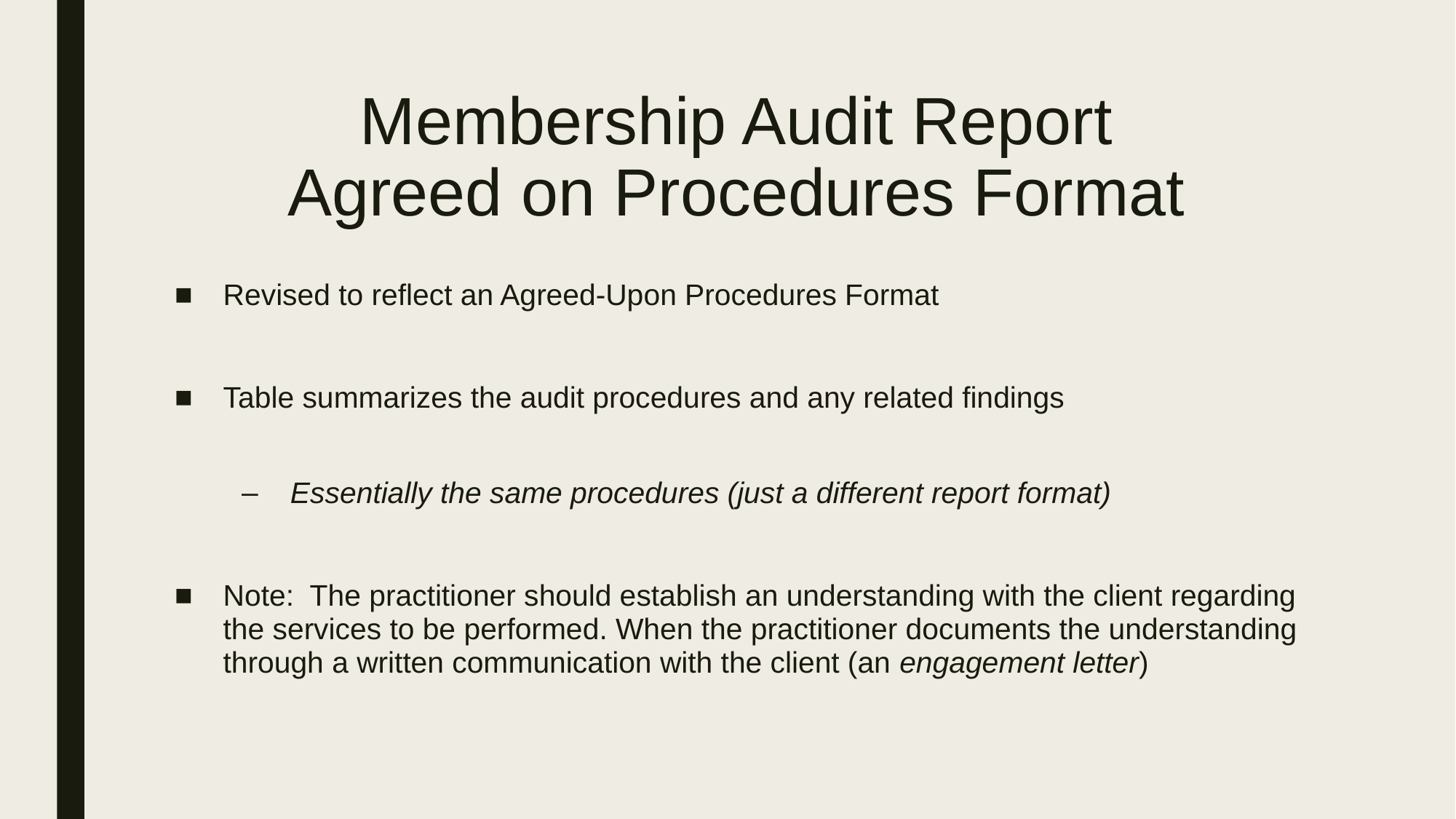

# Membership Audit Report Agreed on Procedures Format
Revised to reflect an Agreed-Upon Procedures Format

Table summarizes the audit procedures and any related findings

Essentially the same procedures (just a different report format)

Note:  The practitioner should establish an understanding with the client regarding the services to be performed. When the practitioner documents the understanding through a written communication with the client (an engagement letter)